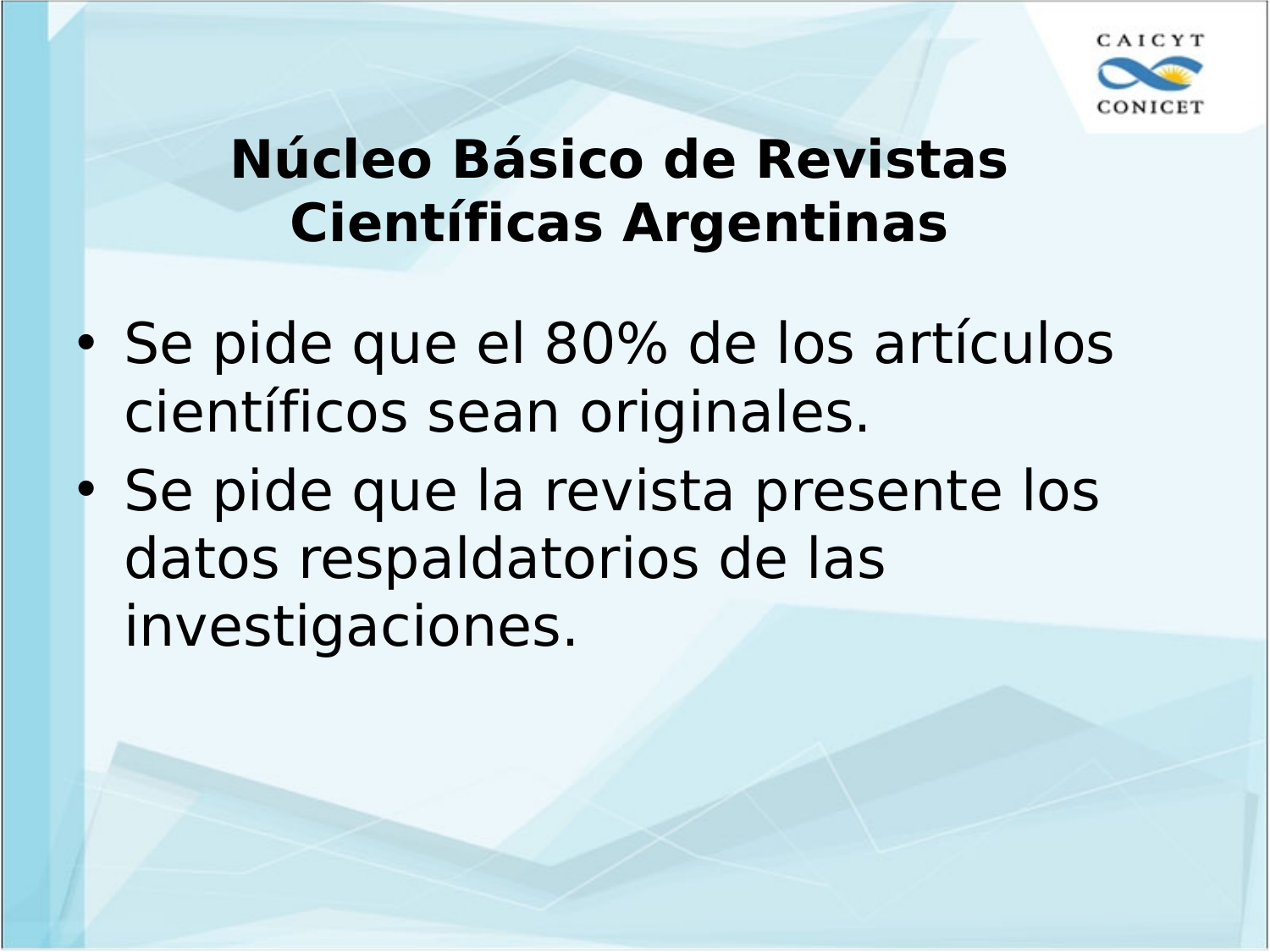

# Núcleo Básico de Revistas Científicas Argentinas

Se pide que el 80% de los artículos científicos sean originales.
Se pide que la revista presente los datos respaldatorios de las investigaciones.